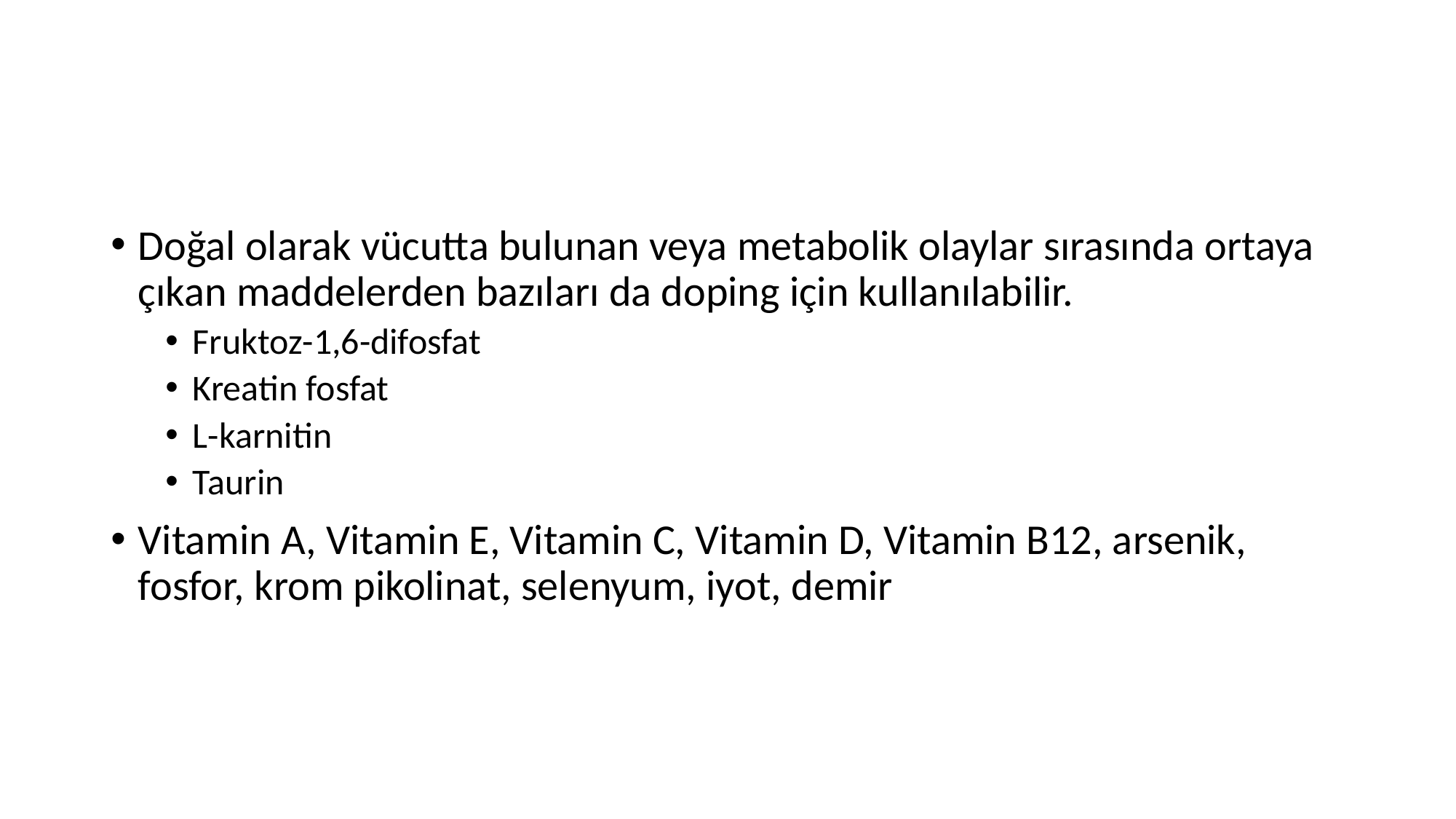

#
Doğal olarak vücutta bulunan veya metabolik olaylar sırasında ortaya çıkan maddelerden bazıları da doping için kullanılabilir.
Fruktoz-1,6-difosfat
Kreatin fosfat
L-karnitin
Taurin
Vitamin A, Vitamin E, Vitamin C, Vitamin D, Vitamin B12, arsenik, fosfor, krom pikolinat, selenyum, iyot, demir